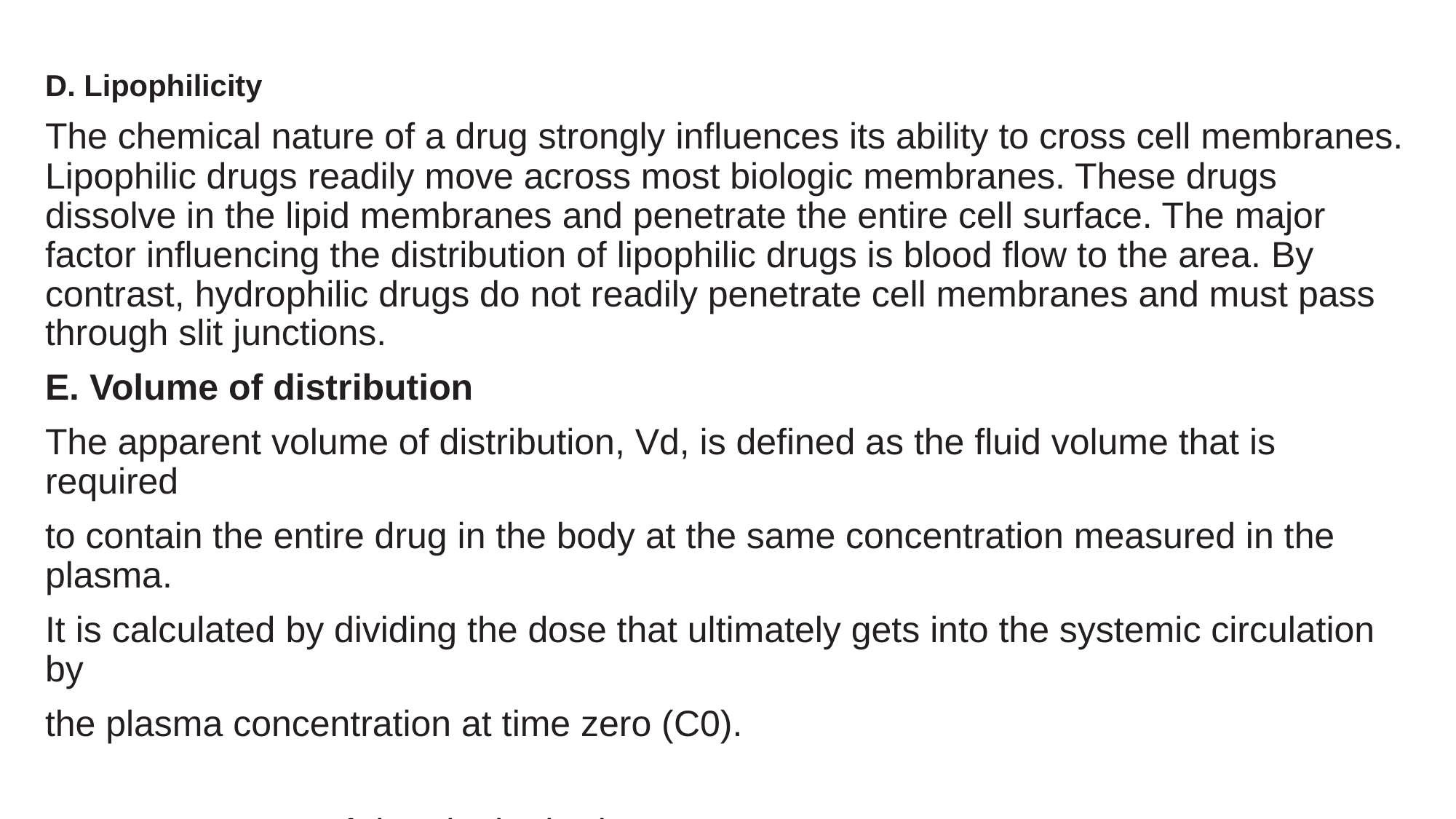

D. Lipophilicity
The chemical nature of a drug strongly influences its ability to cross cell membranes. Lipophilic drugs readily move across most biologic membranes. These drugs dissolve in the lipid membranes and penetrate the entire cell surface. The major factor influencing the distribution of lipophilic drugs is blood flow to the area. By contrast, hydrophilic drugs do not readily penetrate cell membranes and must pass through slit junctions.
E. Volume of distribution
The apparent volume of distribution, Vd, is defined as the fluid volume that is required
to contain the entire drug in the body at the same concentration measured in the plasma.
It is calculated by dividing the dose that ultimately gets into the systemic circulation by
the plasma concentration at time zero (C0).

              Amount of drug in the body
Vd = ---------------------------------------
                 C0